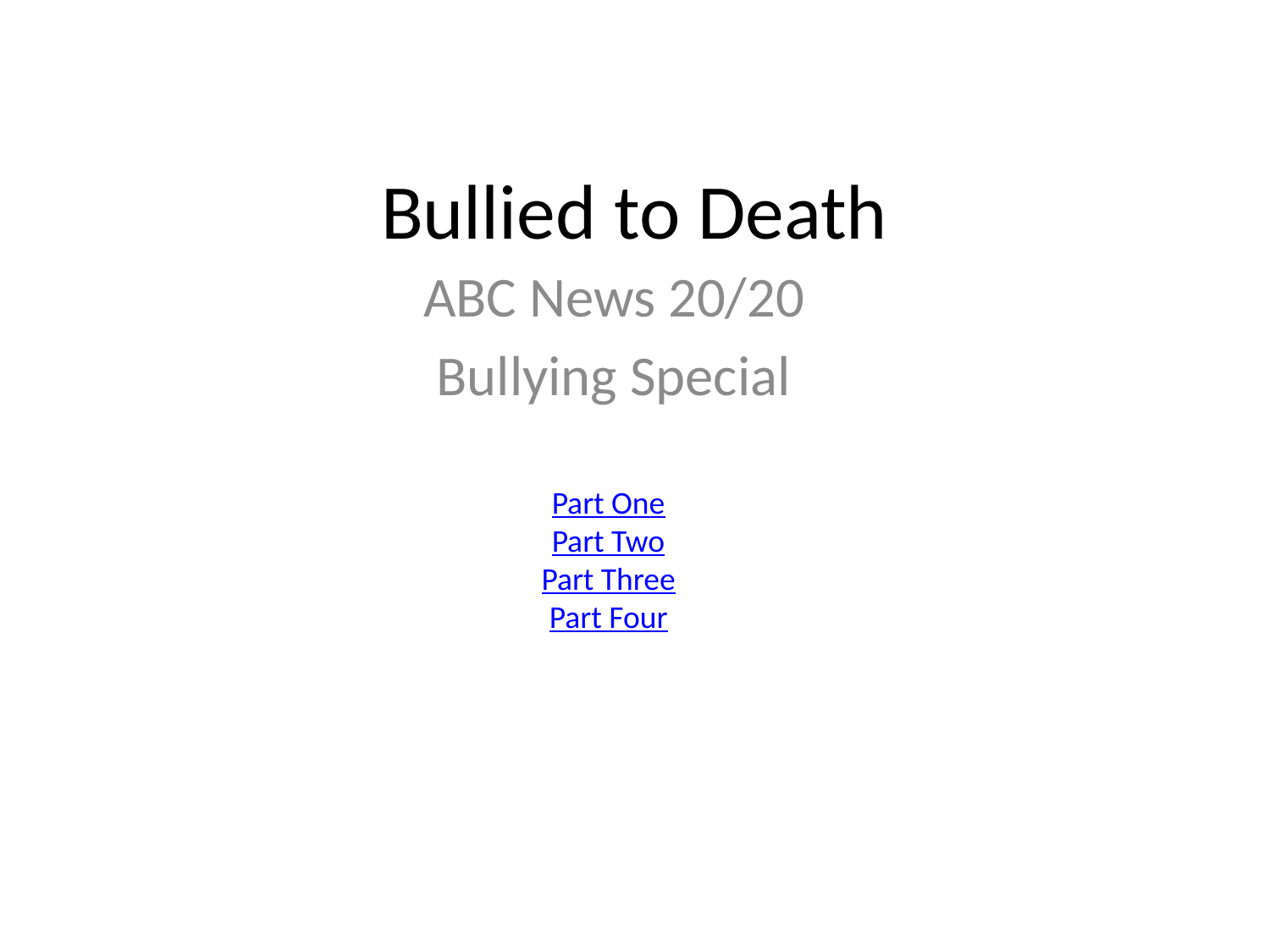

# Bullied to Death
ABC News 20/20
Bullying Special
Part One
Part Two
Part Three
Part Four